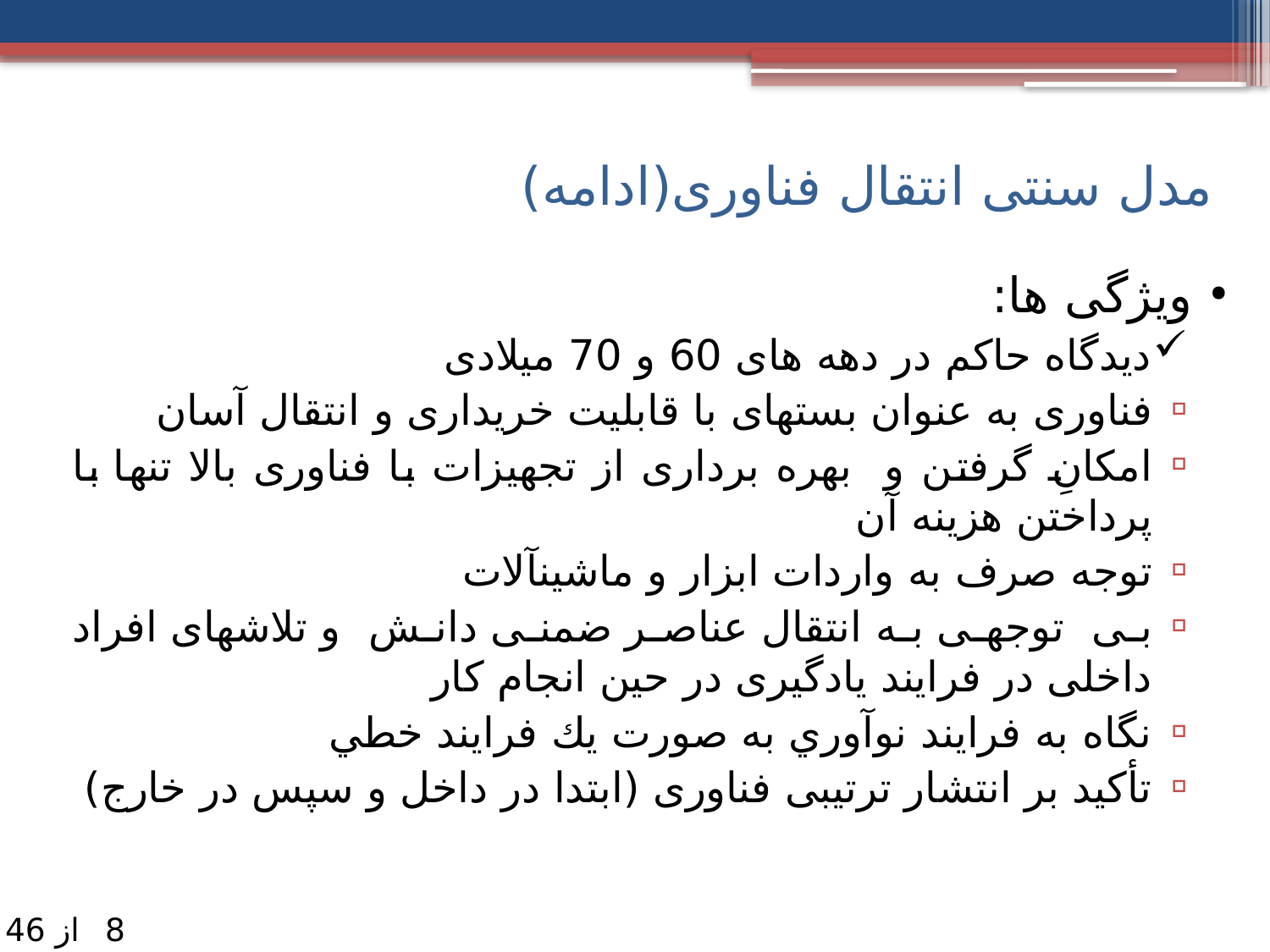

مدل سنتی انتقال فناوری(ادامه)
ویژگی ها:
دیدگاه حاکم در دهه های 60 و 70 میلادی
فناوری به عنوان بسته­ای با قابلیت خریداری و انتقال آسان
امکانِ گرفتن و  بهره برداری از تجهیزات با فناوری بالا تنها با پرداختن هزینه آن­
توجه صرف به واردات ابزار و ماشین­آلات
بی توجهی به انتقال عناصر ضمنی دانش و تلاش­های افراد داخلی در فرایند­ یادگیری در حین انجام کار
نگاه به فرايند نوآوري به صورت يك فرايند خطي
تأکید بر انتشار ترتیبی فناوری (ابتدا در داخل و سپس در خارج)

8
از 46